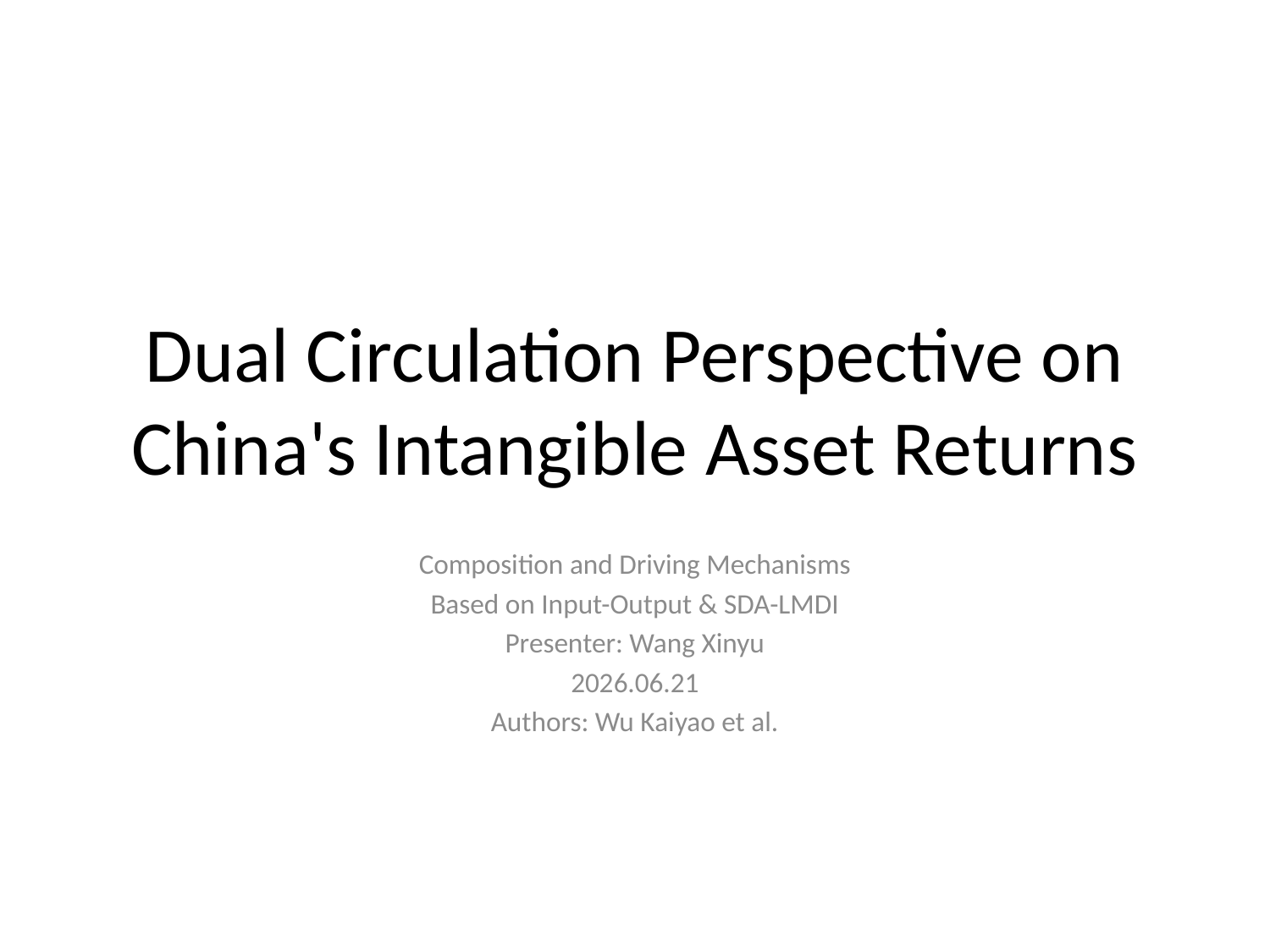

# Dual Circulation Perspective on China's Intangible Asset Returns
Composition and Driving Mechanisms
Based on Input-Output & SDA-LMDI
Presenter: Wang Xinyu
2026.06.21
Authors: Wu Kaiyao et al.